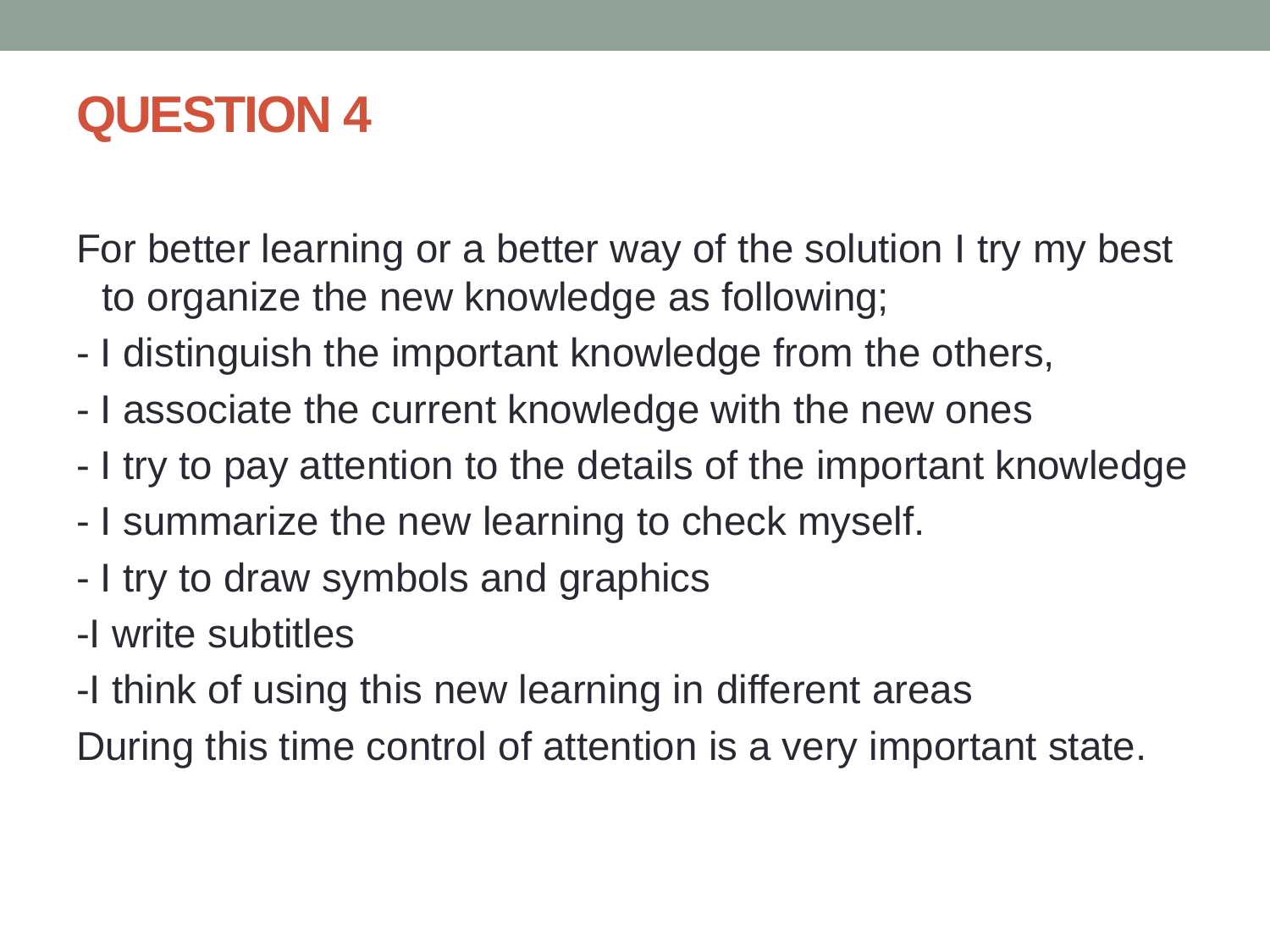

# QUESTION 4
For better learning or a better way of the solution I try my best to organize the new knowledge as following;
- I distinguish the important knowledge from the others,
- I associate the current knowledge with the new ones
- I try to pay attention to the details of the important knowledge
- I summarize the new learning to check myself.
- I try to draw symbols and graphics
-I write subtitles
-I think of using this new learning in different areas
During this time control of attention is a very important state.